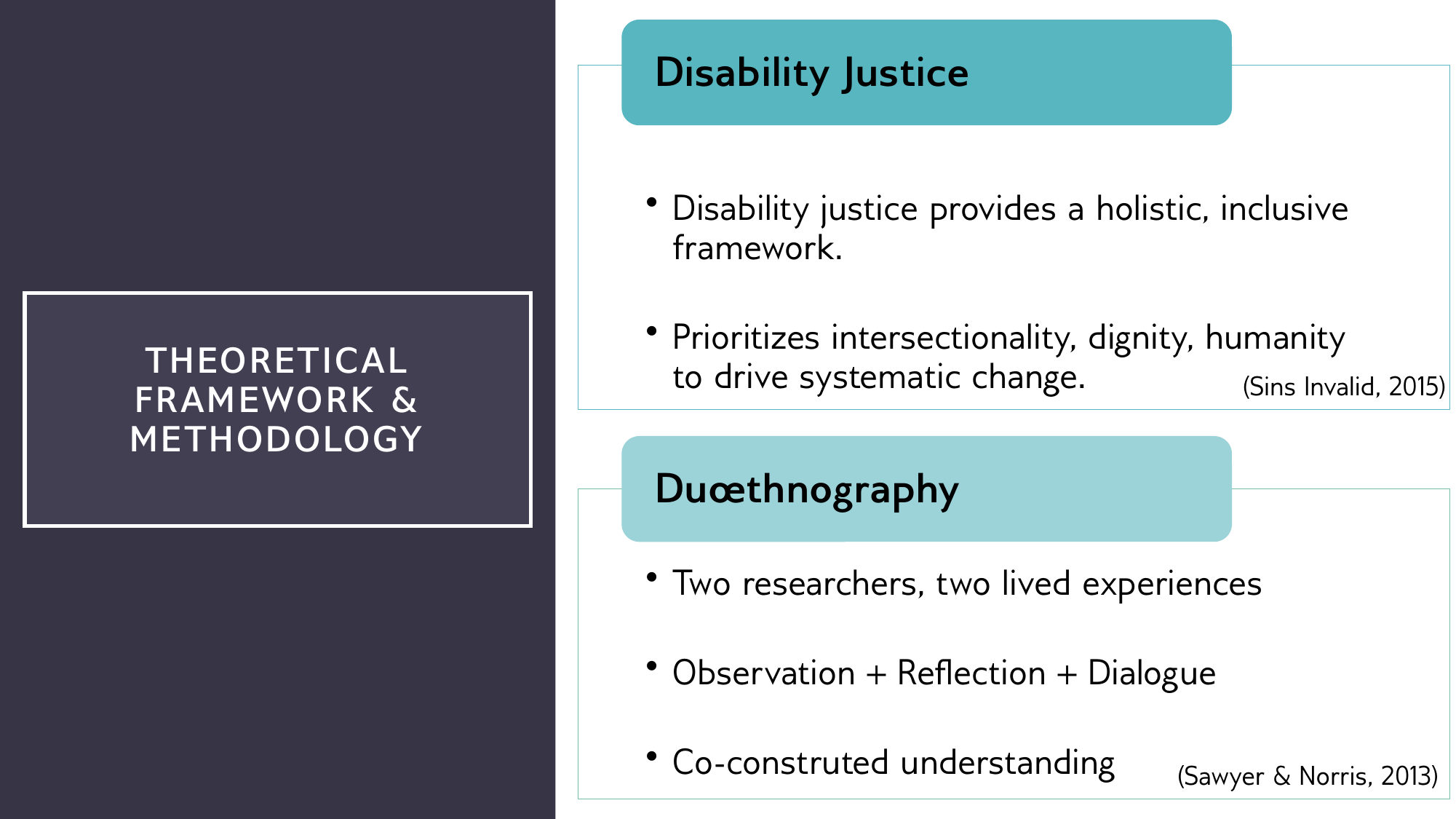

Disability justice provides a holistic, inclusive framework.

Prioritizes intersectionality, dignity, humanity to drive systematic change.
Disability Justice
Two researchers, two lived experiences

Observation + Reflection + Dialogue

Co-construted understanding
Duoethnography
# theoretical framework & Methodology
(Sins Invalid, 2015)
(Sawyer & Norris, 2013)